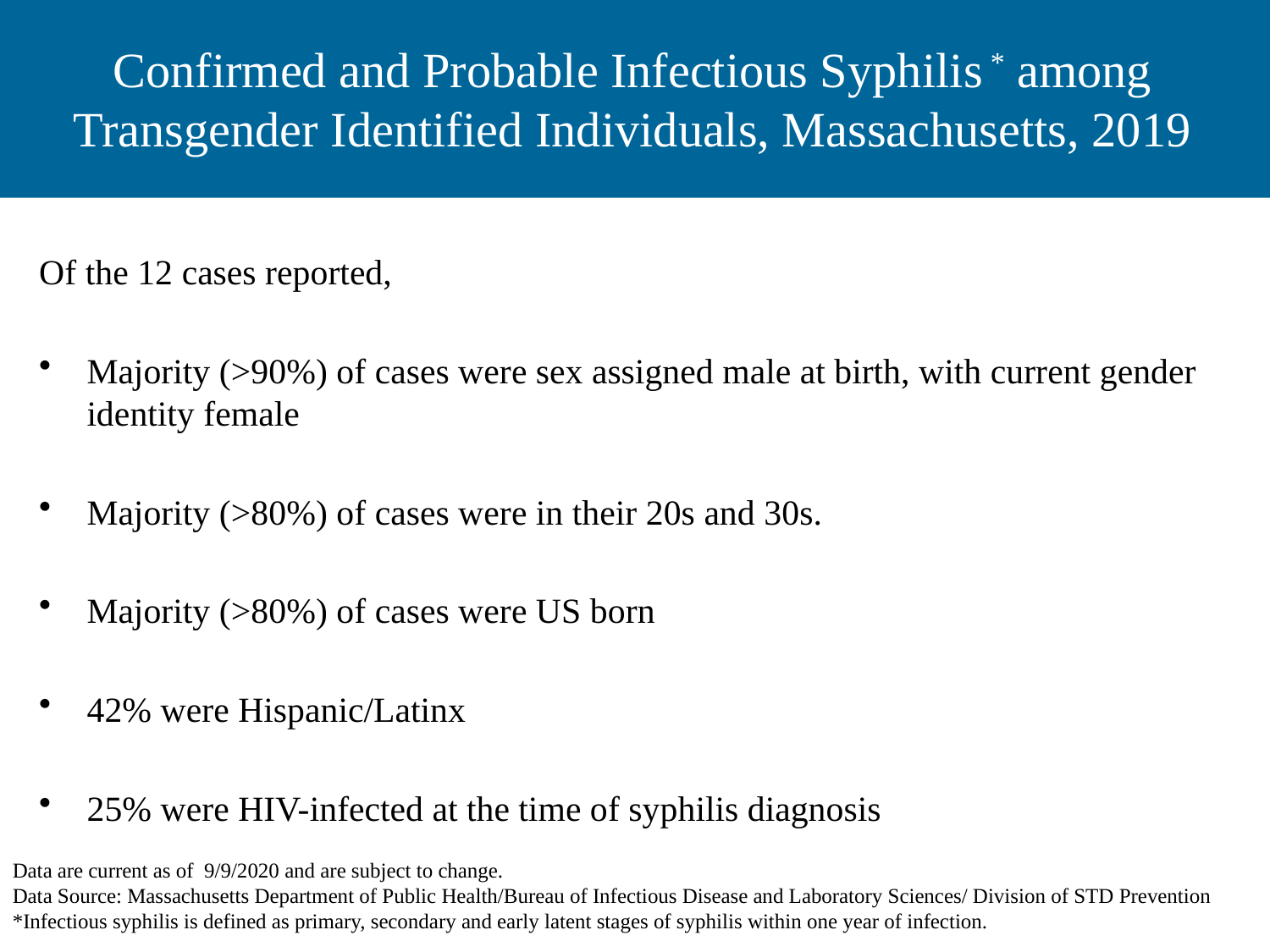

# Confirmed and Probable Infectious Syphilis * among Transgender Identified Individuals, Massachusetts, 2019
Of the 12 cases reported,

Majority (>90%) of cases were sex assigned male at birth, with current gender identity female

Majority (>80%) of cases were in their 20s and 30s.

Majority (>80%) of cases were US born

42% were Hispanic/Latinx

25% were HIV-infected at the time of syphilis diagnosis

Data are current as of  9/9/2020 and are subject to change.
Data Source: Massachusetts Department of Public Health/Bureau of Infectious Disease and Laboratory Sciences/ Division of STD Prevention
*Infectious syphilis is defined as primary, secondary and early latent stages of syphilis within one year of infection.